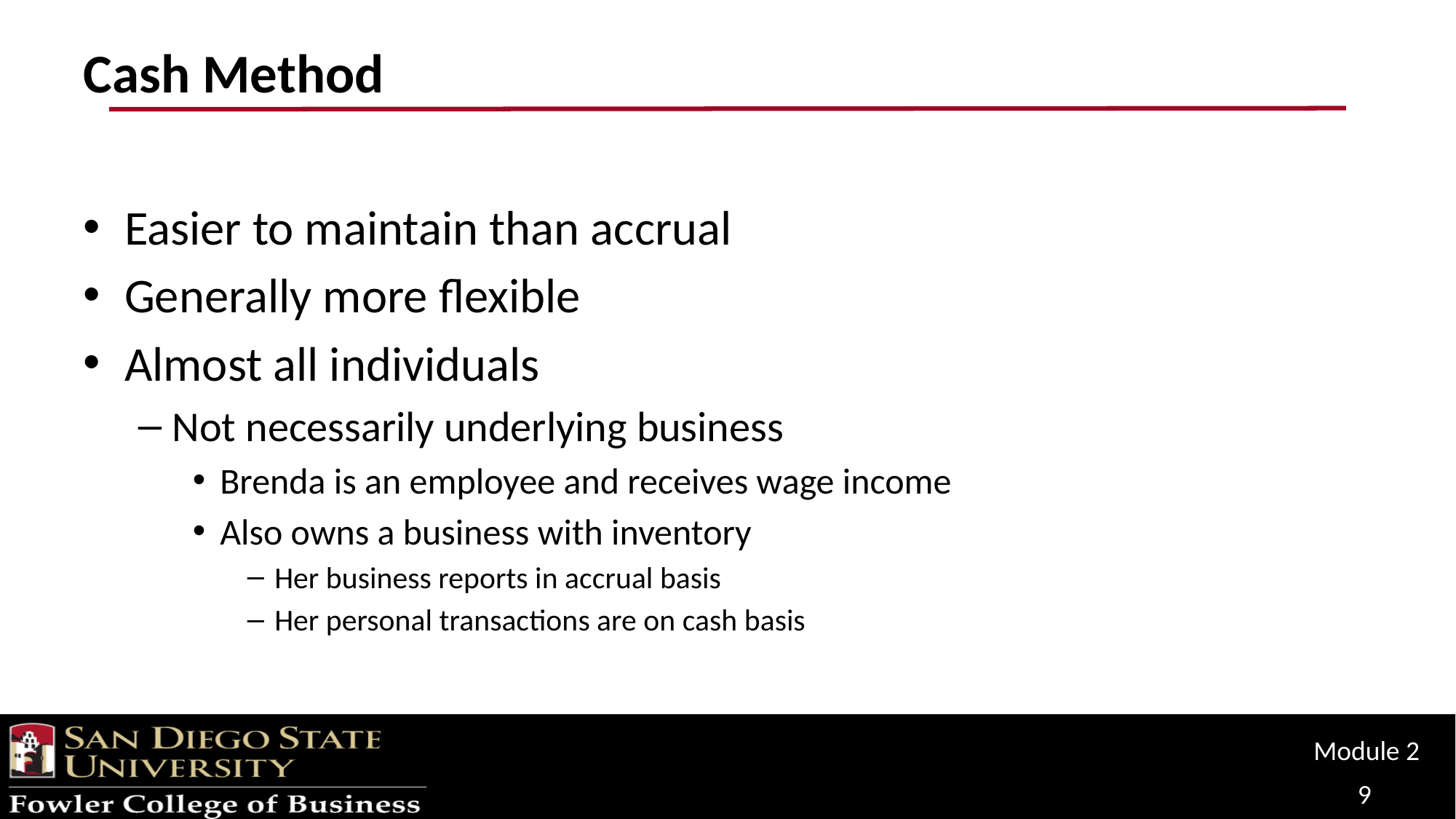

# Cash Method
Easier to maintain than accrual
Generally more flexible
Almost all individuals
Not necessarily underlying business
Brenda is an employee and receives wage income
Also owns a business with inventory
Her business reports in accrual basis
Her personal transactions are on cash basis
Module 2
9